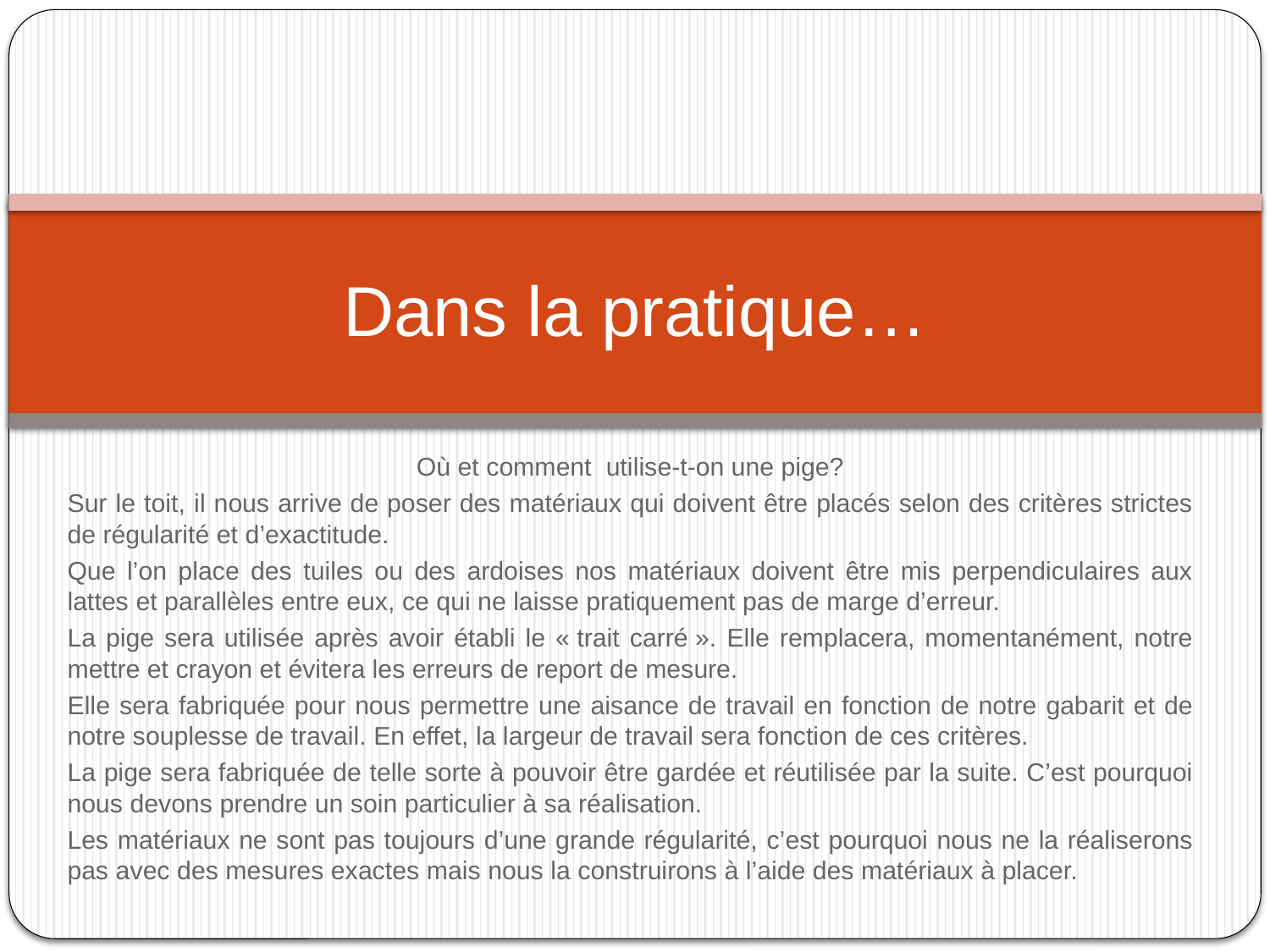

# Dans la pratique…
Où et comment  utilise-t-on une pige?
Sur le toit, il nous arrive de poser des matériaux qui doivent être placés selon des critères strictes de régularité et d’exactitude.
Que l’on place des tuiles ou des ardoises nos matériaux doivent être mis perpendiculaires aux lattes et parallèles entre eux, ce qui ne laisse pratiquement pas de marge d’erreur.
La pige sera utilisée après avoir établi le « trait carré ». Elle remplacera, momentanément, notre mettre et crayon et évitera les erreurs de report de mesure.
Elle sera fabriquée pour nous permettre une aisance de travail en fonction de notre gabarit et de notre souplesse de travail. En effet, la largeur de travail sera fonction de ces critères.
La pige sera fabriquée de telle sorte à pouvoir être gardée et réutilisée par la suite. C’est pourquoi nous devons prendre un soin particulier à sa réalisation.
Les matériaux ne sont pas toujours d’une grande régularité, c’est pourquoi nous ne la réaliserons pas avec des mesures exactes mais nous la construirons à l’aide des matériaux à placer.